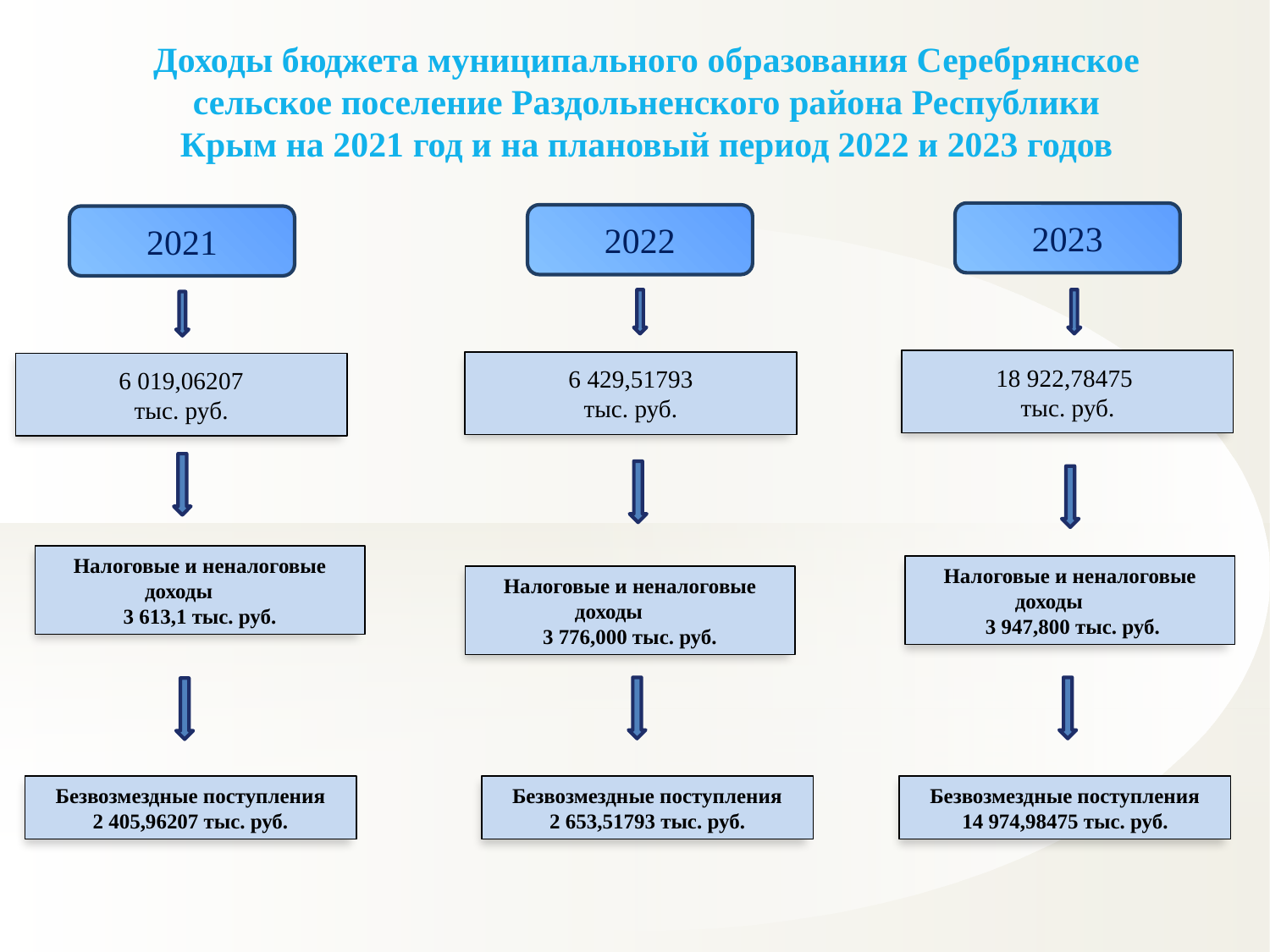

Доходы бюджета муниципального образования Серебрянское сельское поселение Раздольненского района Республики Крым на 2021 год и на плановый период 2022 и 2023 годов
2023
2022
2021

18 922,78475
тыс. руб.
6 429,51793
тыс. руб.
6 019,06207
тыс. руб.

Налоговые и неналоговые доходы
3 613,1 тыс. руб.
Налоговые и неналоговые доходы
 3 947,800 тыс. руб.
Налоговые и неналоговые доходы
3 776,000 тыс. руб.

Безвозмездные поступления
2 405,96207 тыс. руб.
Безвозмездные поступления
2 653,51793 тыс. руб.
Безвозмездные поступления
14 974,98475 тыс. руб.